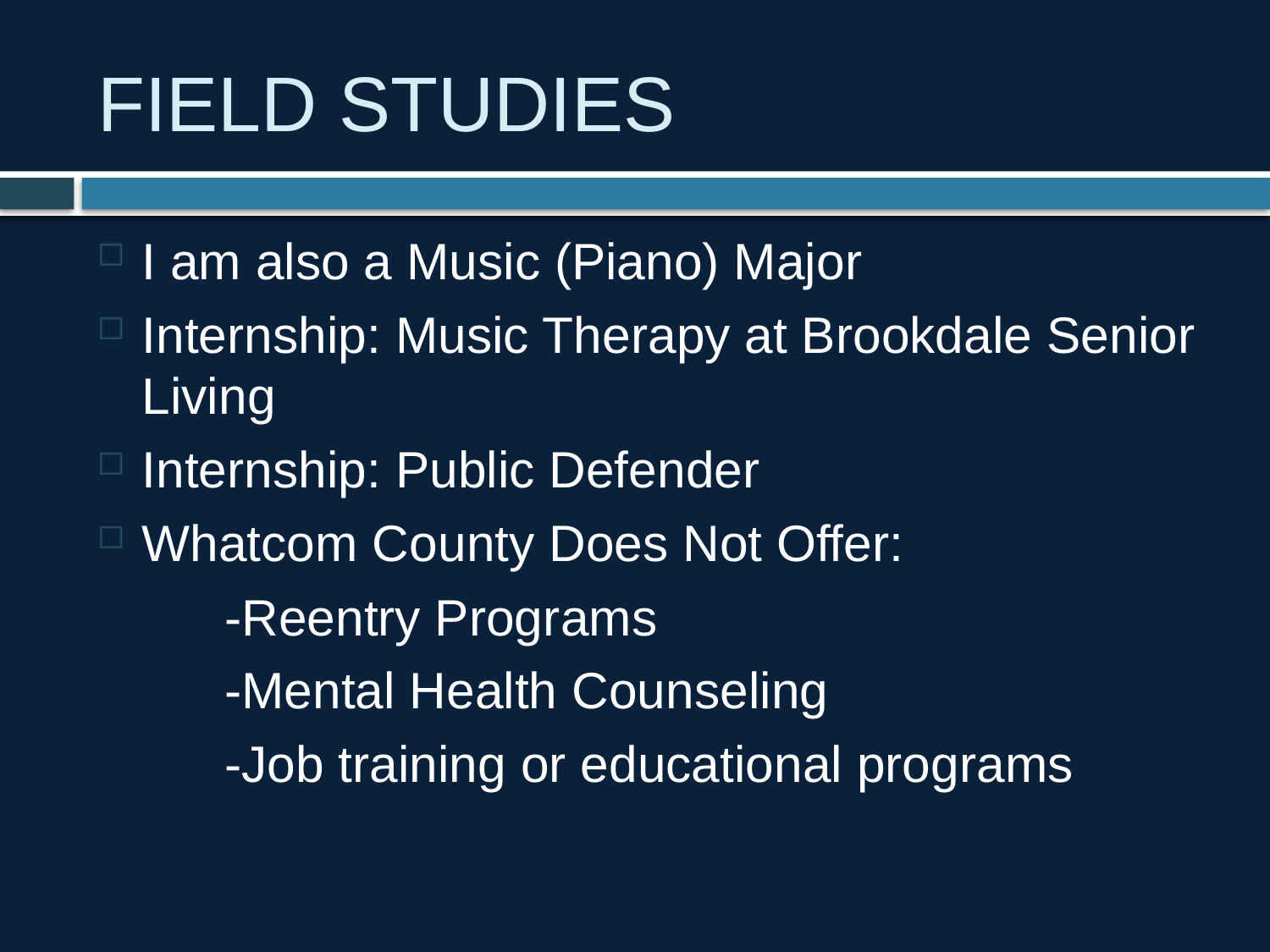

# FIELD STUDIES
I am also a Music (Piano) Major
Internship: Music Therapy at Brookdale Senior Living
Internship: Public Defender
Whatcom County Does Not Offer:
	-Reentry Programs
	-Mental Health Counseling
	-Job training or educational programs